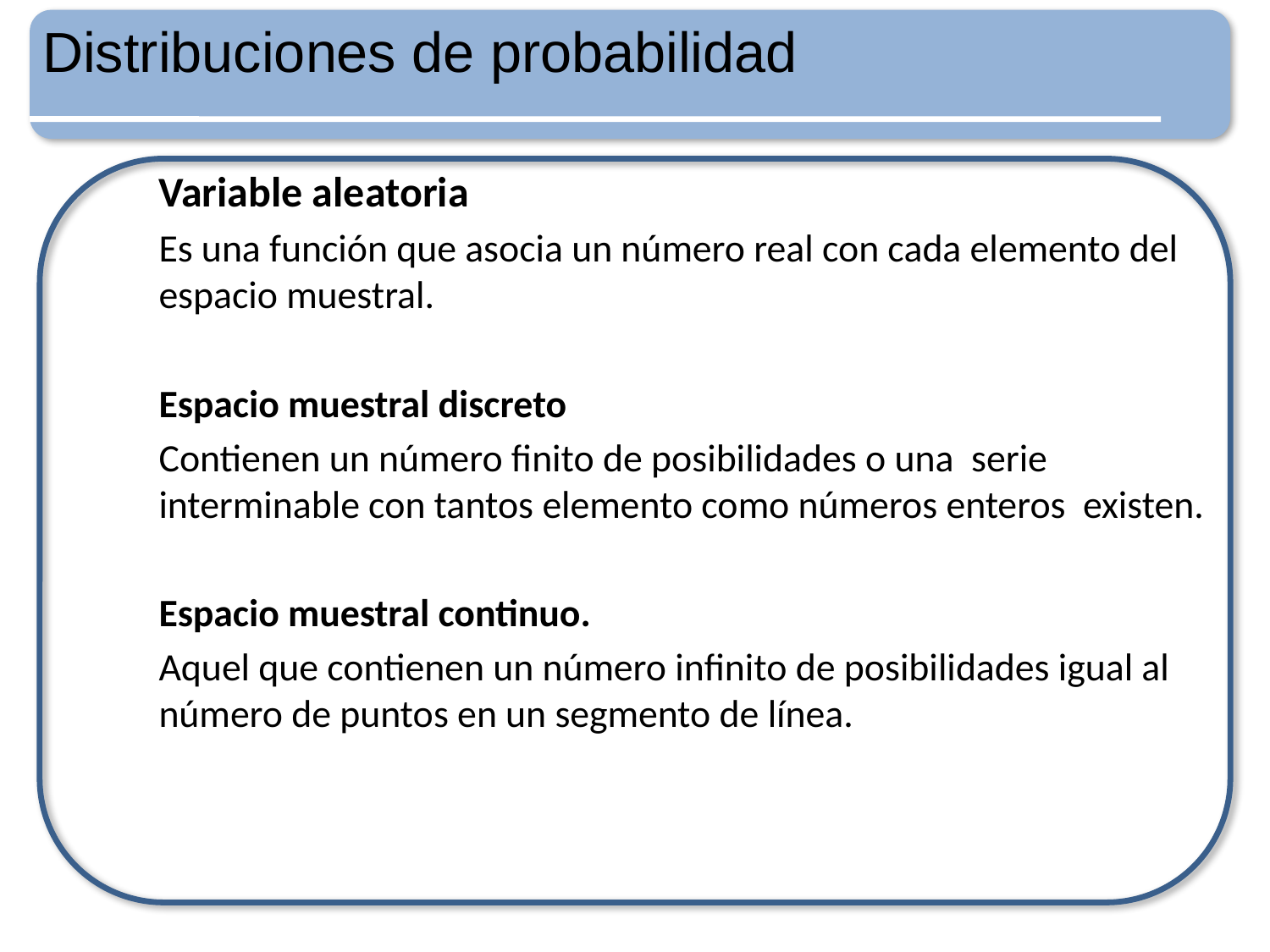

Distribuciones de probabilidad
Variable aleatoria
Es una función que asocia un número real con cada elemento del espacio muestral.

Espacio muestral discreto
Contienen un número finito de posibilidades o una  serie interminable con tantos elemento como números enteros  existen.

Espacio muestral continuo.
Aquel que contienen un número infinito de posibilidades igual al número de puntos en un segmento de línea.